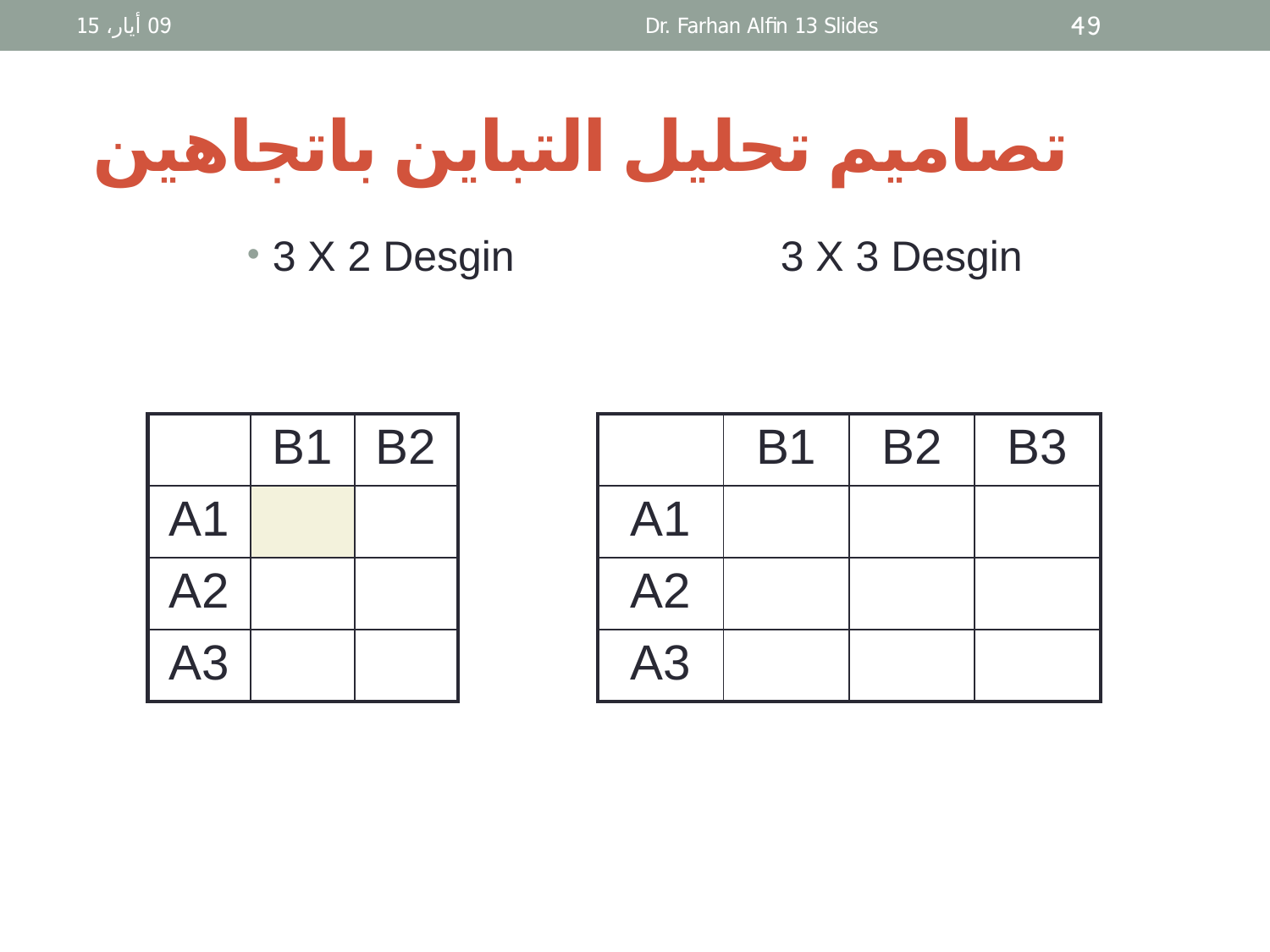

09 أيار، 15
Dr. Farhan Alfin 13 Slides
49
# تصاميم تحليل التباين باتجاهين
3 X 2 Desgin			3 X 3 Desgin

|  | B1 | B2 |
| --- | --- | --- |
| A1 |  |  |
| A2 |  |  |
| A3 |  |  |
|  | B1 | B2 | B3 |
| --- | --- | --- | --- |
| A1 |  |  |  |
| A2 |  |  |  |
| A3 |  |  |  |